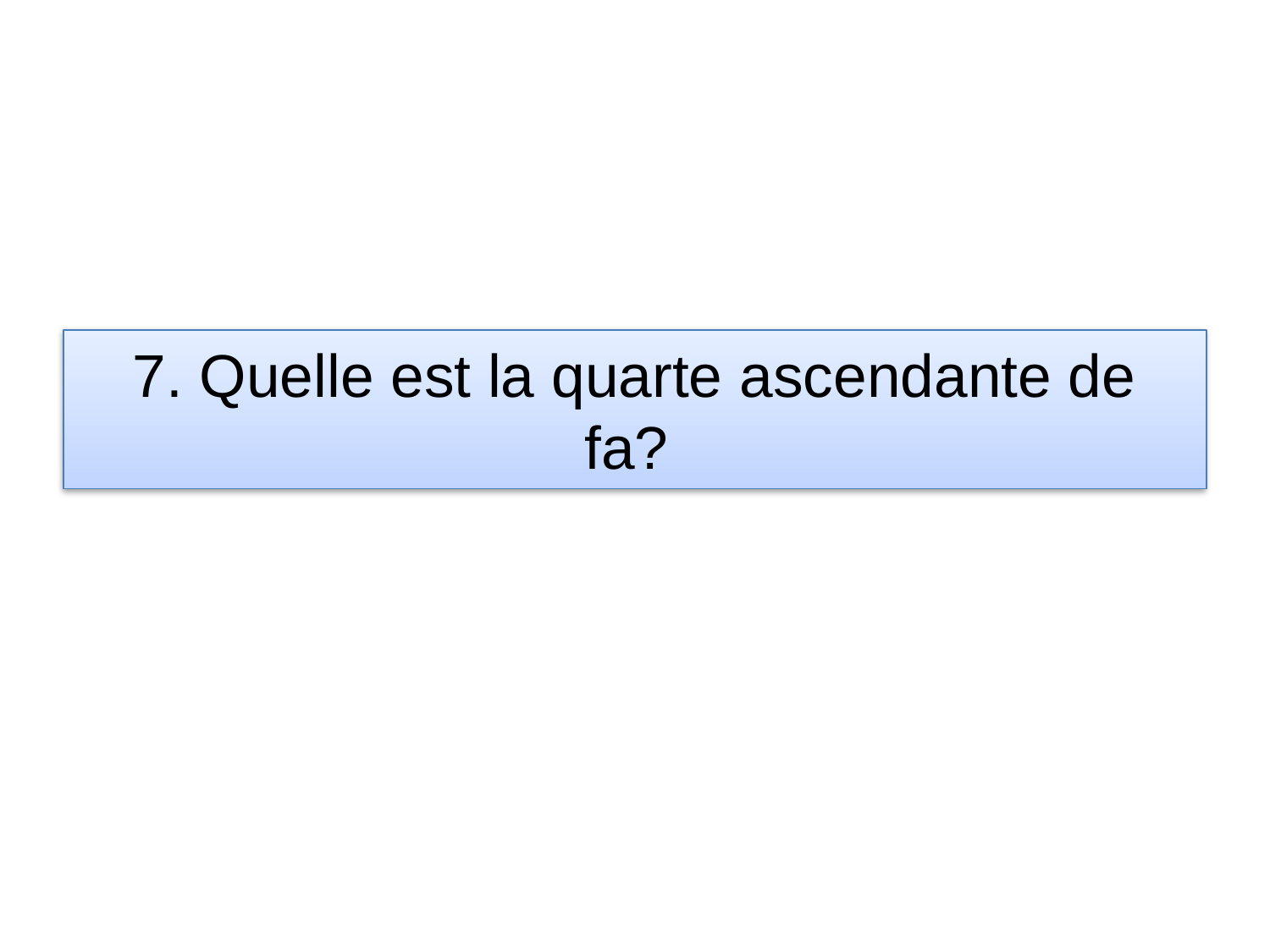

# 7. Quelle est la quarte ascendante de fa?